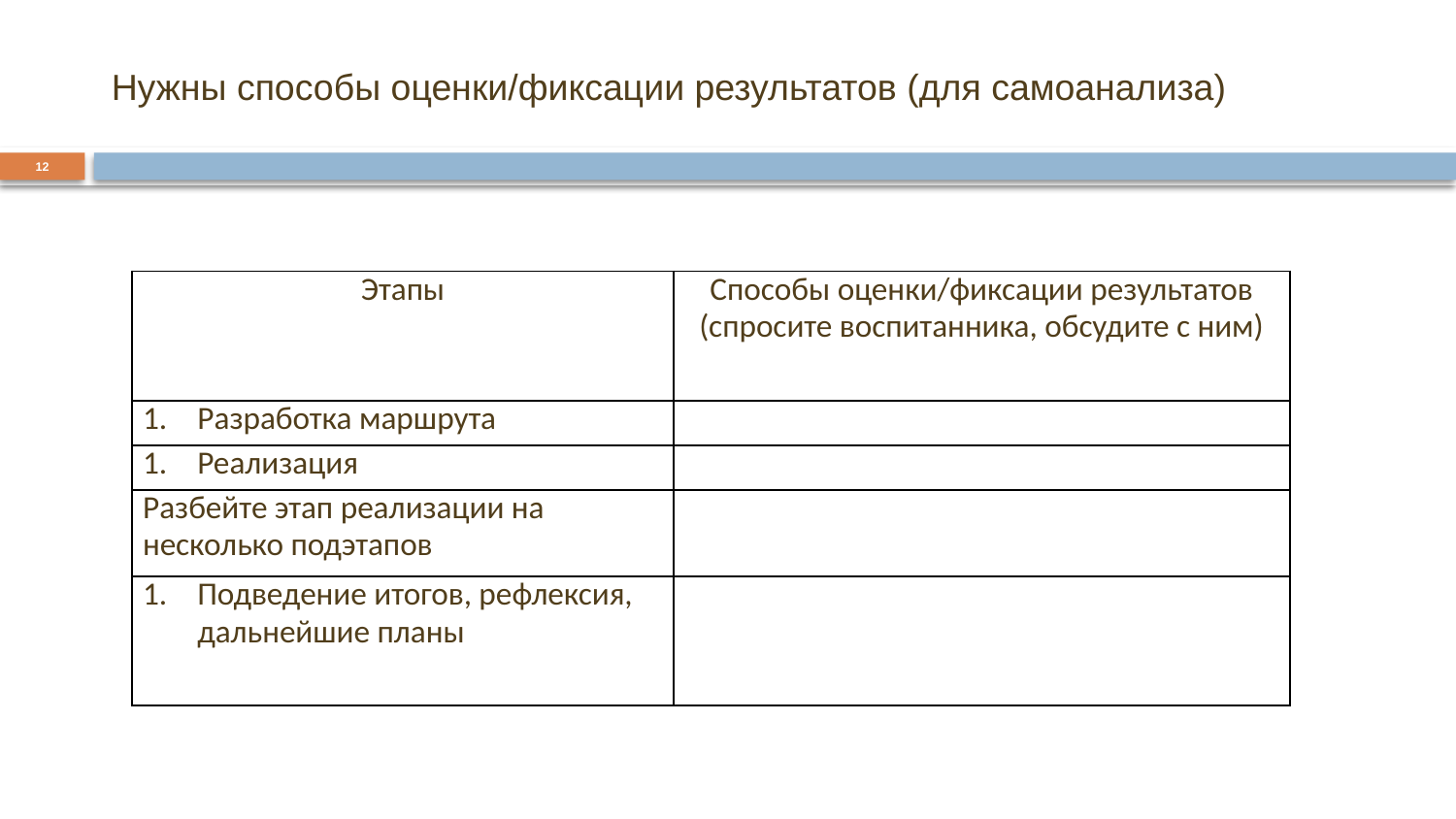

# Нужны способы оценки/фиксации результатов (для самоанализа)
12
| Этапы | Способы оценки/фиксации результатов (спросите воспитанника, обсудите с ним) |
| --- | --- |
| Разработка маршрута |  |
| Реализация |  |
| Разбейте этап реализации на несколько подэтапов |  |
| Подведение итогов, рефлексия, дальнейшие планы |  |